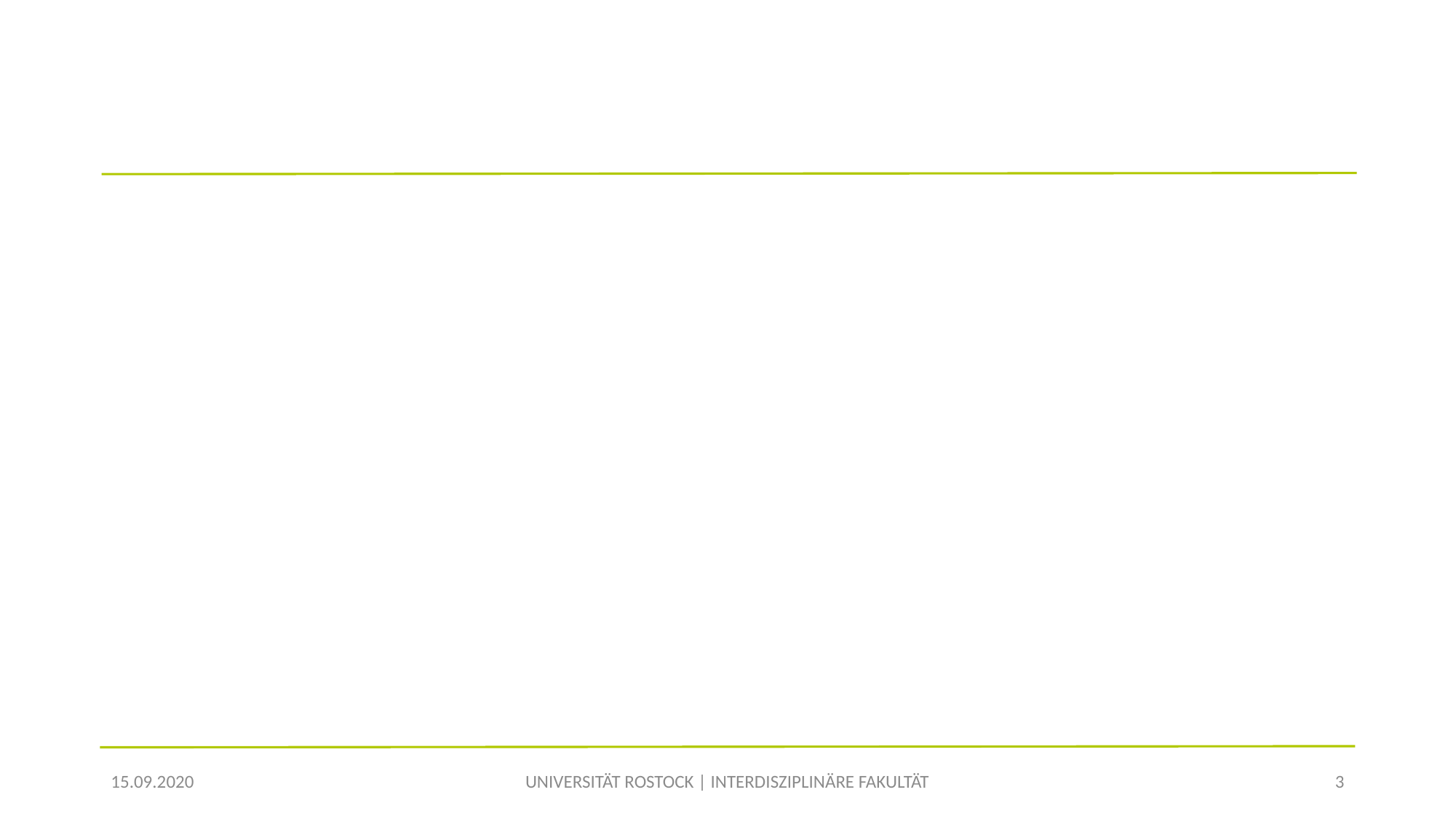

#

15.09.2020
UNIVERSITÄT ROSTOCK | INTERDISZIPLINÄRE FAKULTÄT
3